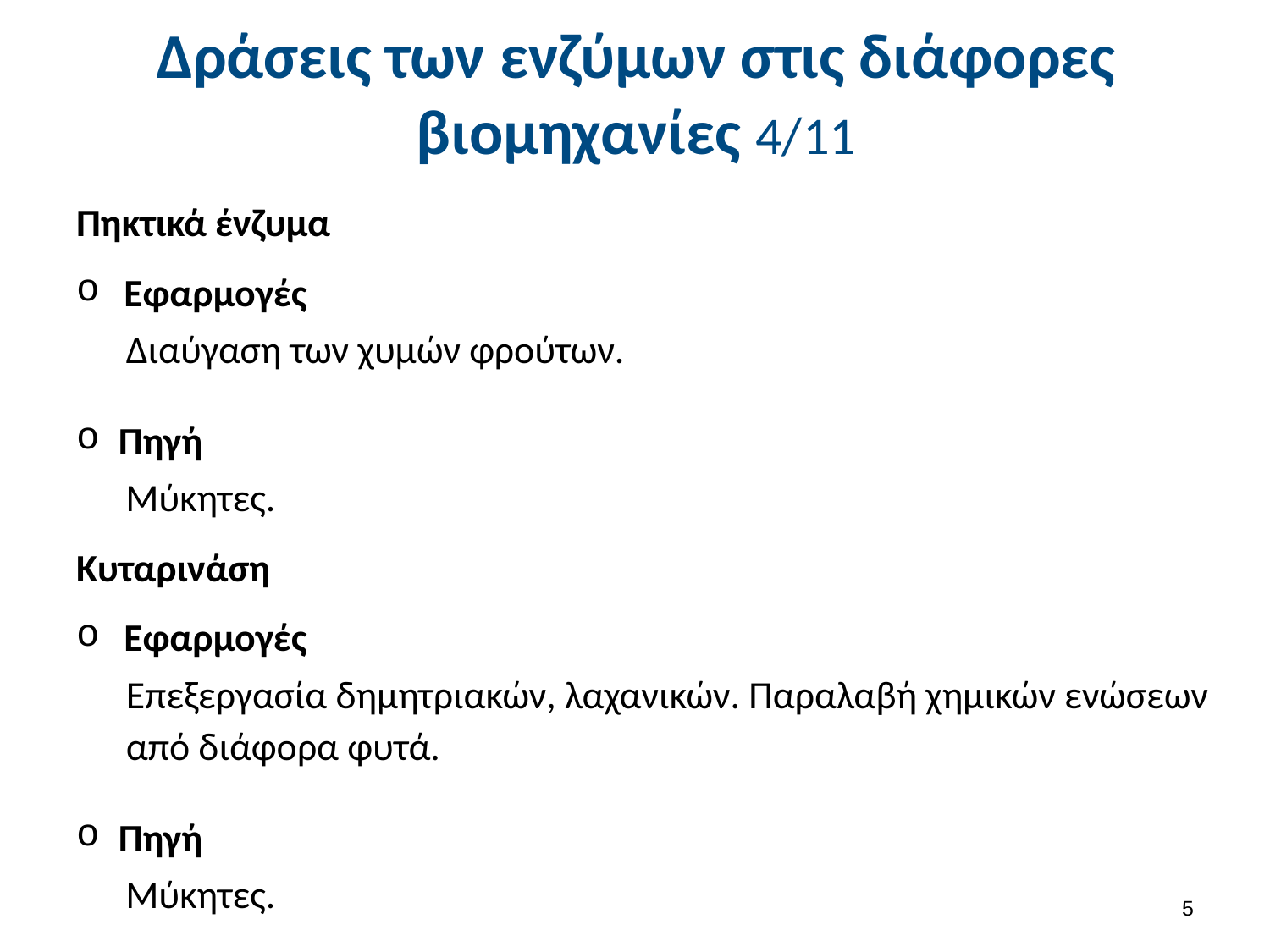

# Δράσεις των ενζύμων στις διάφορες βιομηχανίες 4/11
Πηκτικά ένζυμα
Εφαρμογές
Διαύγαση των χυμών φρούτων.
Πηγή
Mύκητες.
Κυταρινάση
Εφαρμογές
Επεξεργασία δημητριακών, λαχανικών. Παραλαβή χημικών ενώσεων από διάφορα φυτά.
Πηγή
Mύκητες.

5